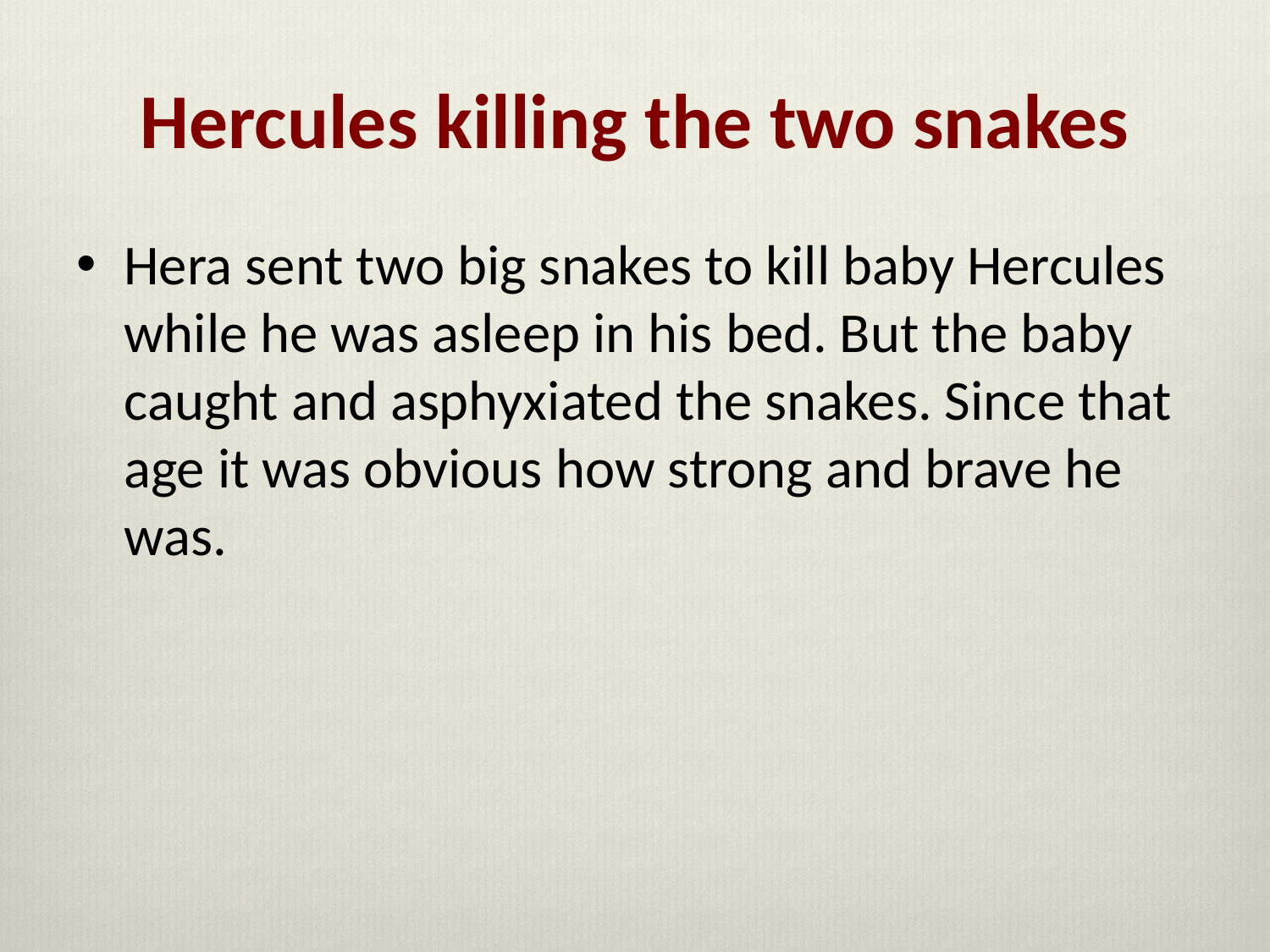

Hercules killing the two snakes
Hera sent two big snakes to kill baby Hercules while he was asleep in his bed. But the baby caught and asphyxiated the snakes. Since that age it was obvious how strong and brave he was.